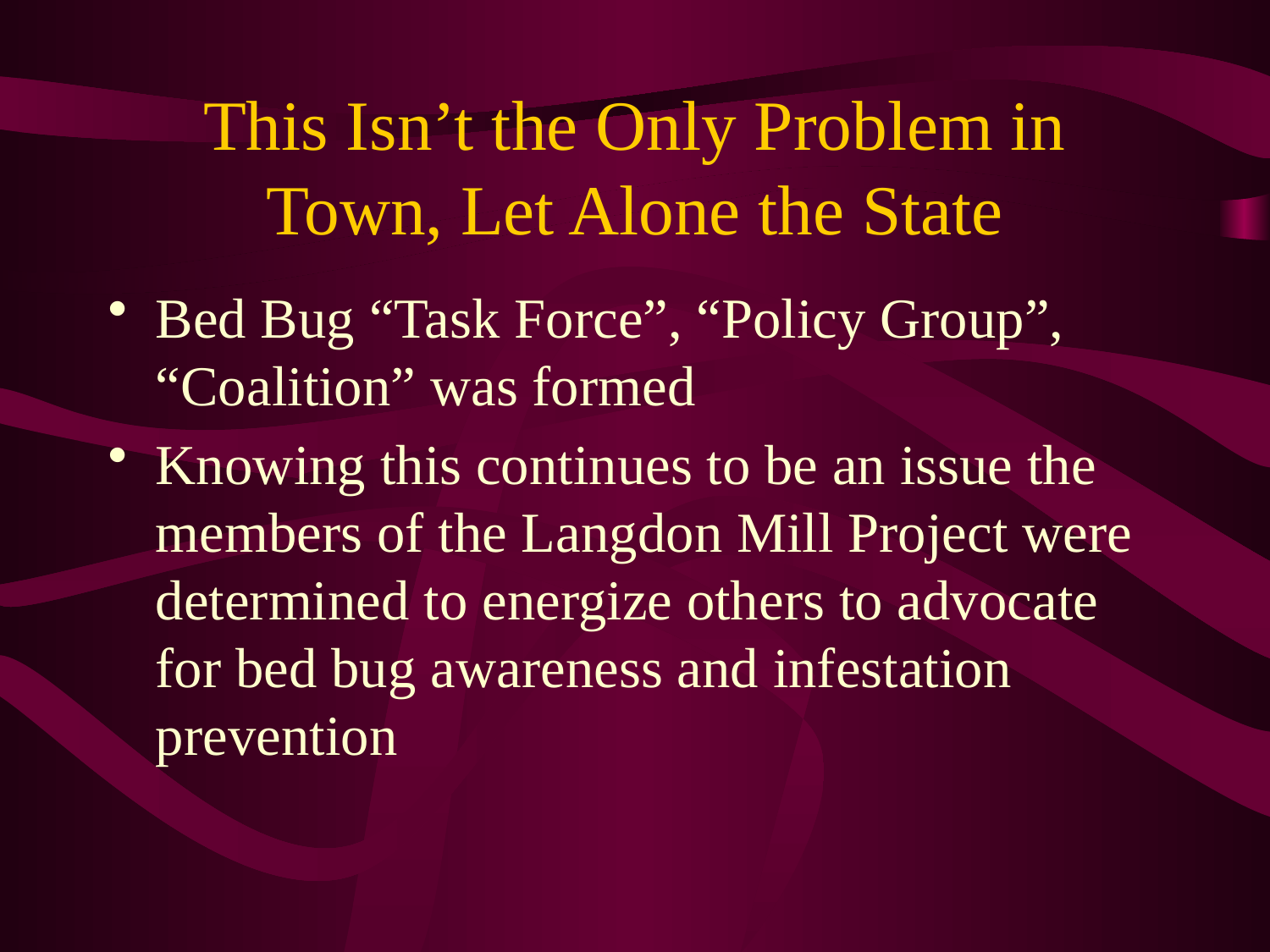

# This Isn’t the Only Problem in Town, Let Alone the State
Bed Bug “Task Force”, “Policy Group”, “Coalition” was formed
Knowing this continues to be an issue the members of the Langdon Mill Project were determined to energize others to advocate for bed bug awareness and infestation prevention